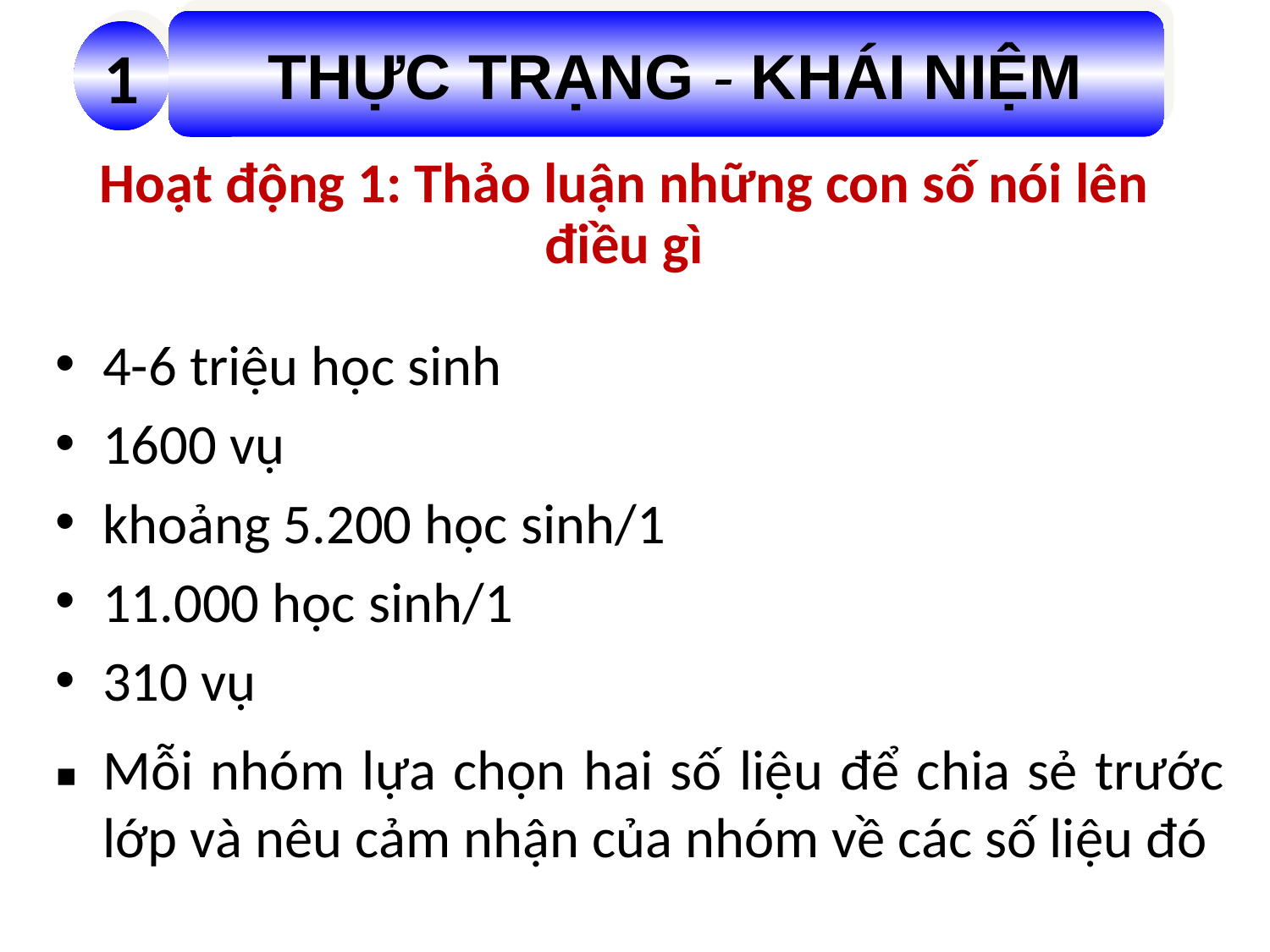

THỰC TRẠNG - KHÁI NIỆM
1
Hoạt động 1: Thảo luận những con số nói lên điều gì

4-6 triệu học sinh
1600 vụ
khoảng 5.200 học sinh/1
11.000 học sinh/1
310 vụ
Mỗi nhóm lựa chọn hai số liệu để chia sẻ trước lớp và nêu cảm nhận của nhóm về các số liệu đó